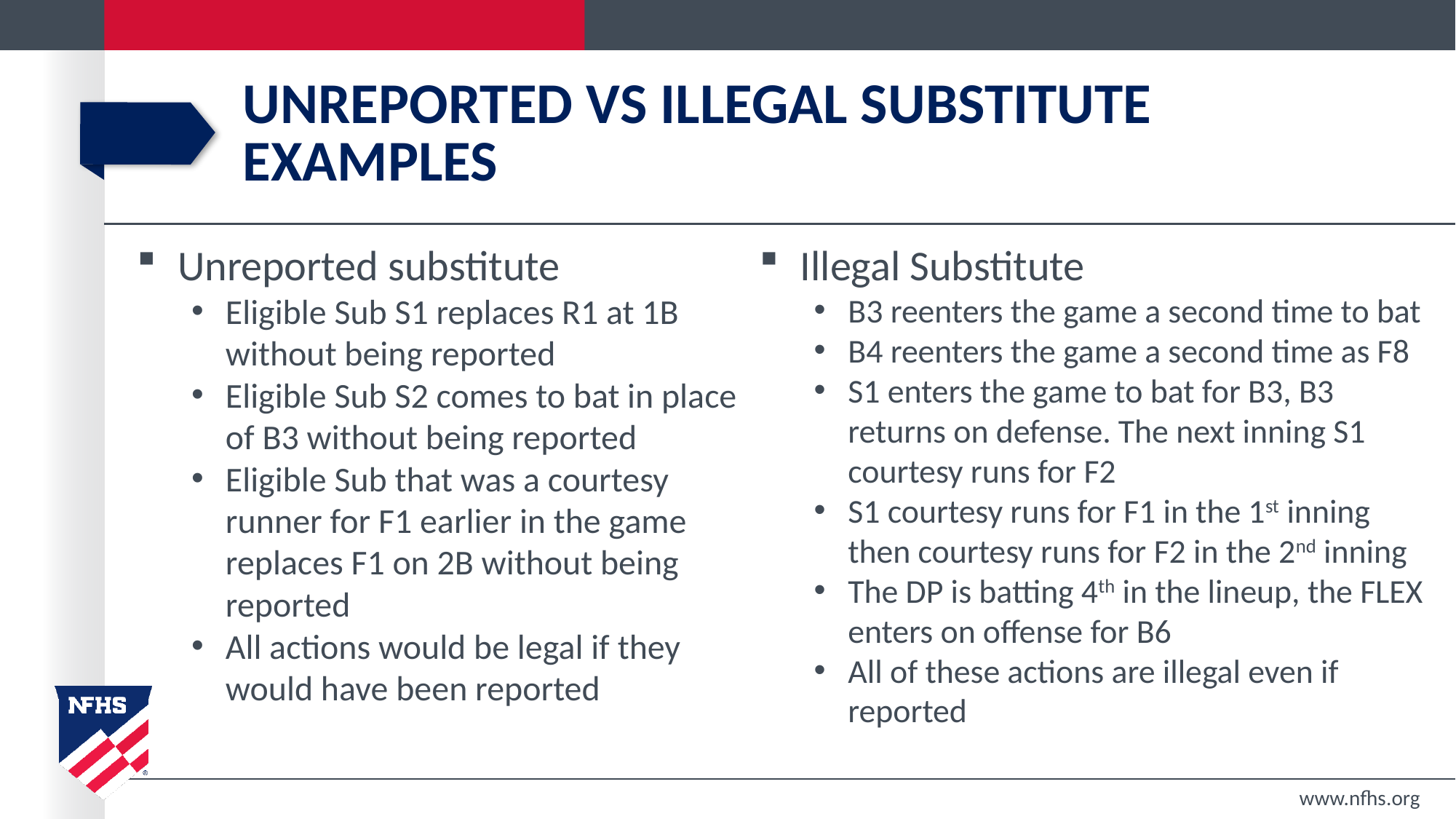

# Unreported vs illegal substitute Examples
Unreported substitute
Eligible Sub S1 replaces R1 at 1B without being reported
Eligible Sub S2 comes to bat in place of B3 without being reported
Eligible Sub that was a courtesy runner for F1 earlier in the game replaces F1 on 2B without being reported
All actions would be legal if they would have been reported
Illegal Substitute
B3 reenters the game a second time to bat
B4 reenters the game a second time as F8
S1 enters the game to bat for B3, B3 returns on defense. The next inning S1 courtesy runs for F2
S1 courtesy runs for F1 in the 1st inning then courtesy runs for F2 in the 2nd inning
The DP is batting 4th in the lineup, the FLEX enters on offense for B6
All of these actions are illegal even if reported
www.nfhs.org